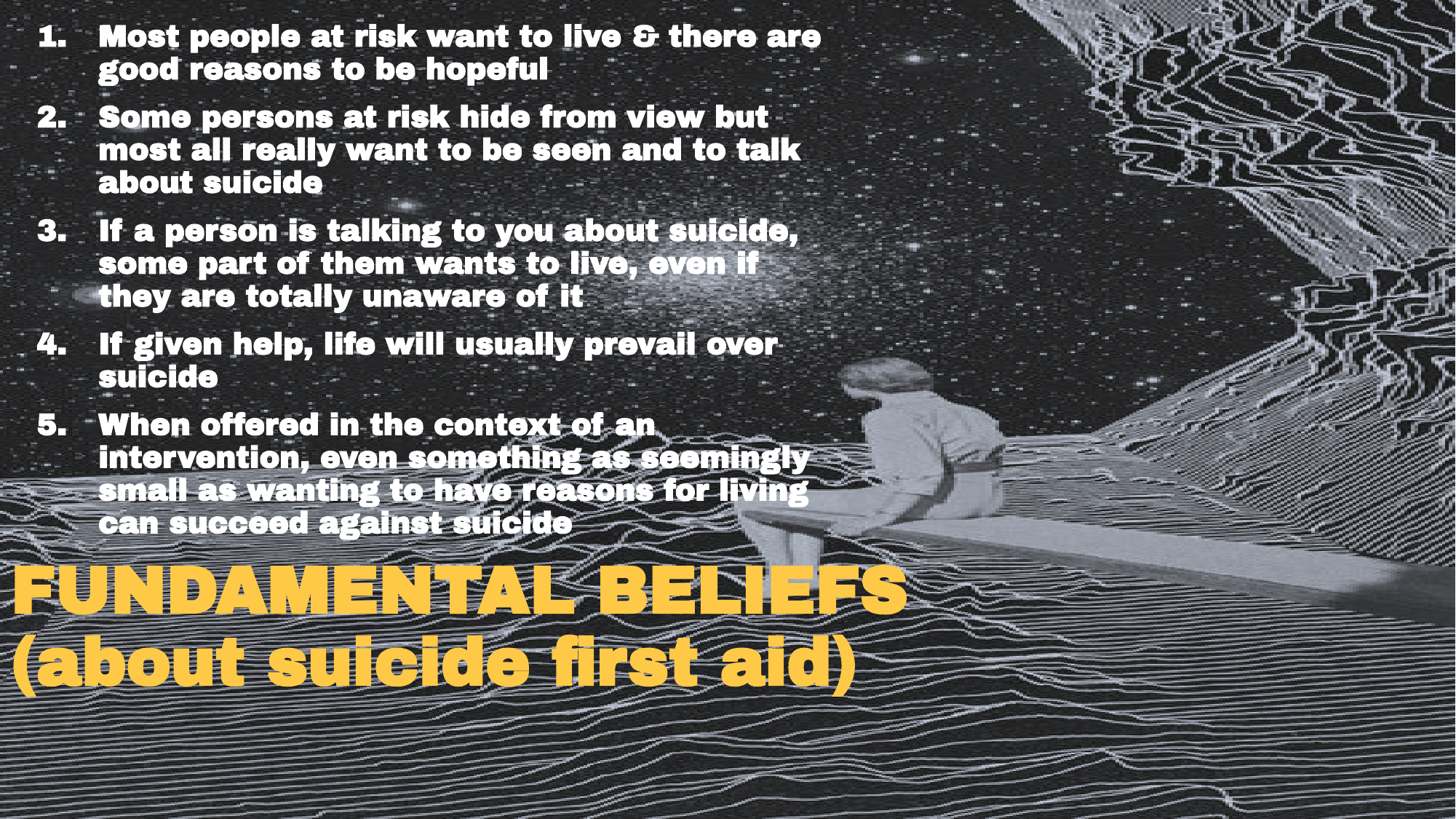

Most people at risk want to live & there are good reasons to be hopeful
Some persons at risk hide from view but most all really want to be seen and to talk about suicide
If a person is talking to you about suicide, some part of them wants to live, even if they are totally unaware of it
If given help, life will usually prevail over suicide
When offered in the context of an intervention, even something as seemingly small as wanting to have reasons for living can succeed against suicide
# FUNDAMENTAL BELIEFS (about suicide first aid)